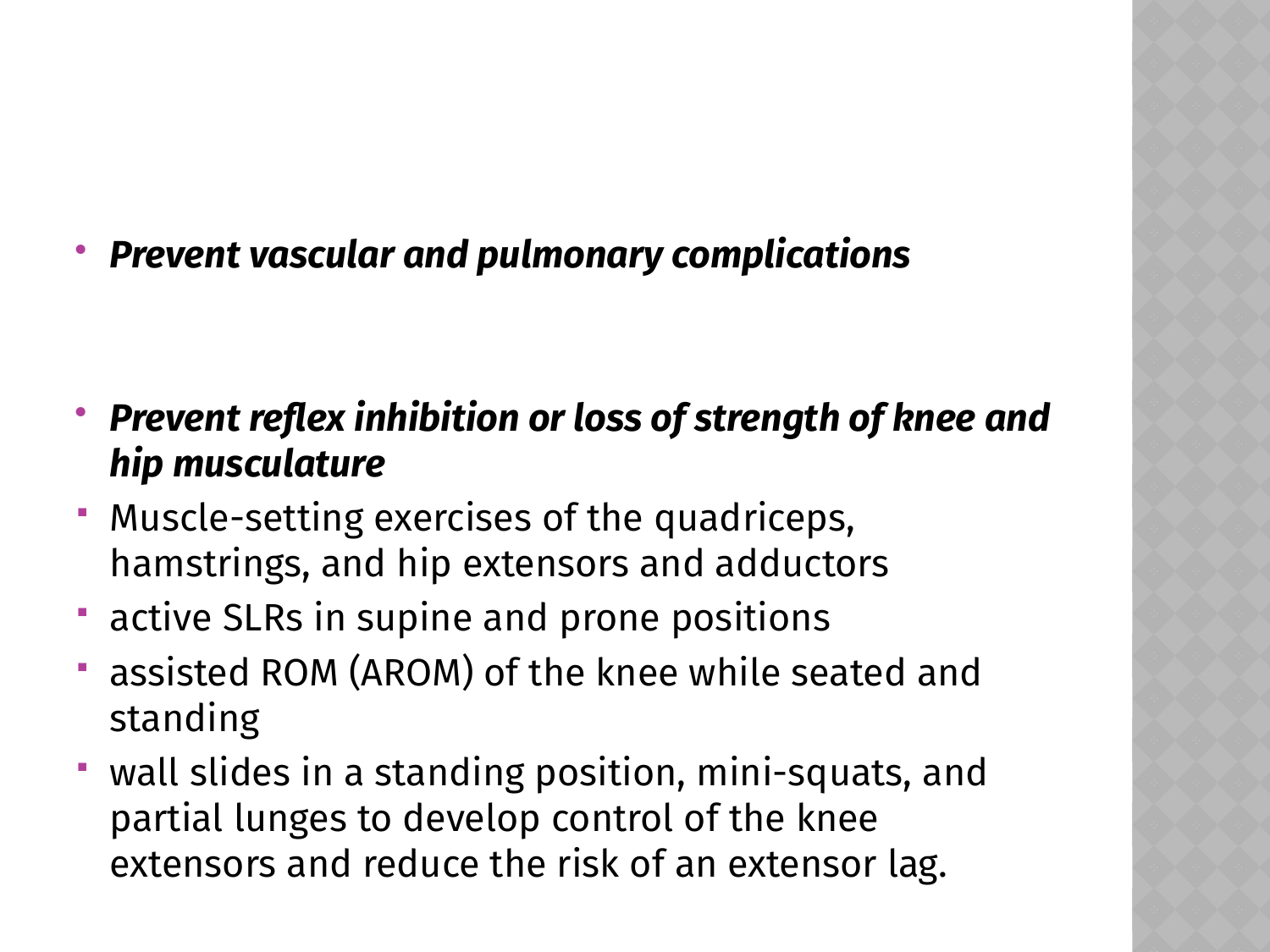

#
Prevent vascular and pulmonary complications

Prevent reflex inhibition or loss of strength of knee and hip musculature
Muscle-setting exercises of the quadriceps, hamstrings, and hip extensors and adductors
active SLRs in supine and prone positions
assisted ROM (AROM) of the knee while seated and standing
wall slides in a standing position, mini-squats, and partial lunges to develop control of the knee extensors and reduce the risk of an extensor lag.